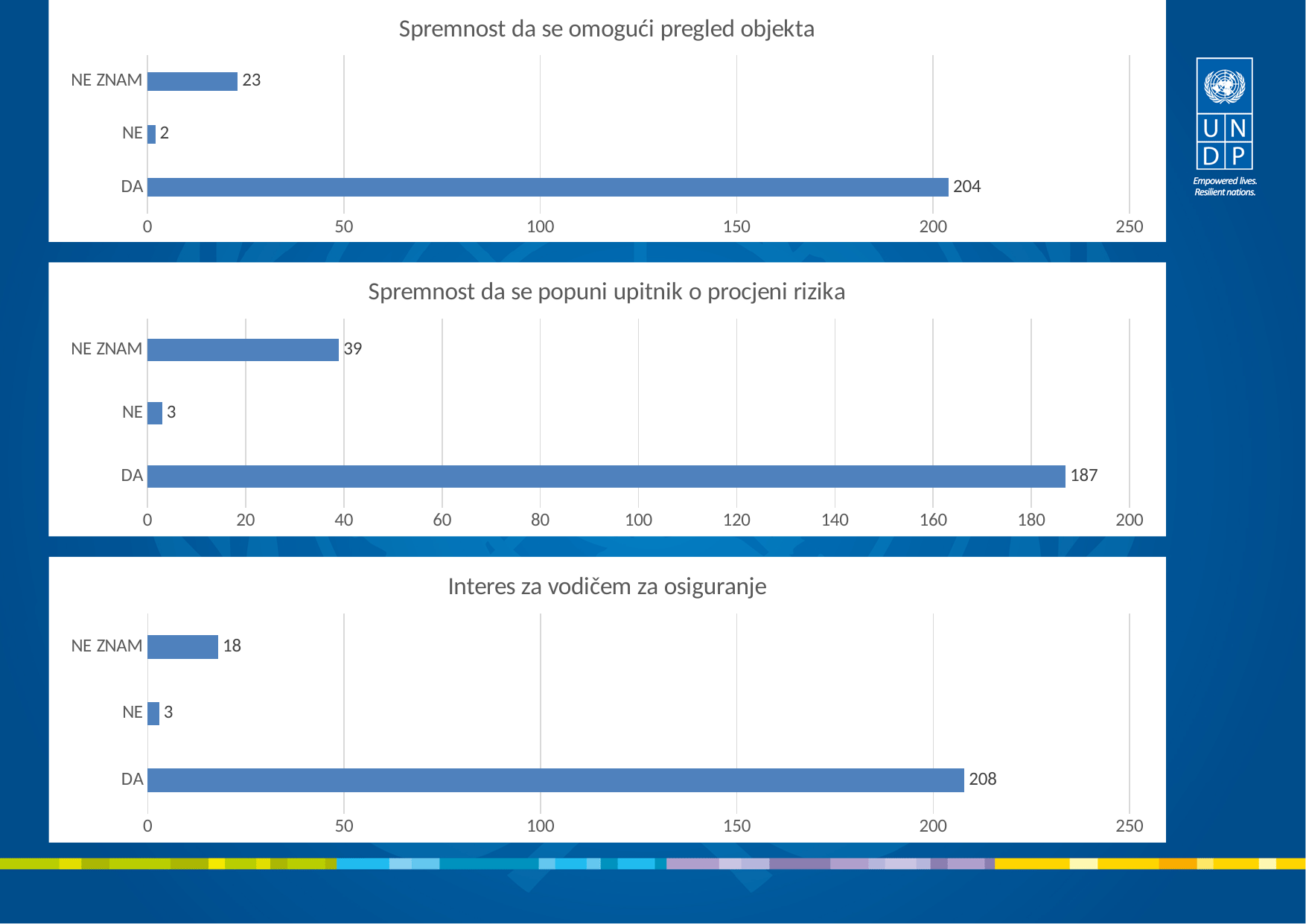

### Chart:

| Category | Spremnost da se omogući pregled objekta |
|---|---|
| DA | 204.0 |
| NE | 2.0 |
| NE ZNAM | 23.0 |

### Chart:

| Category | Spremnost da se popuni upitnik o procjeni rizika |
|---|---|
| DA | 187.0 |
| NE | 3.0 |
| NE ZNAM | 39.0 |

### Chart:

| Category | Interes za vodičem za osiguranje |
|---|---|
| DA | 208.0 |
| NE | 3.0 |
| NE ZNAM | 18.0 |